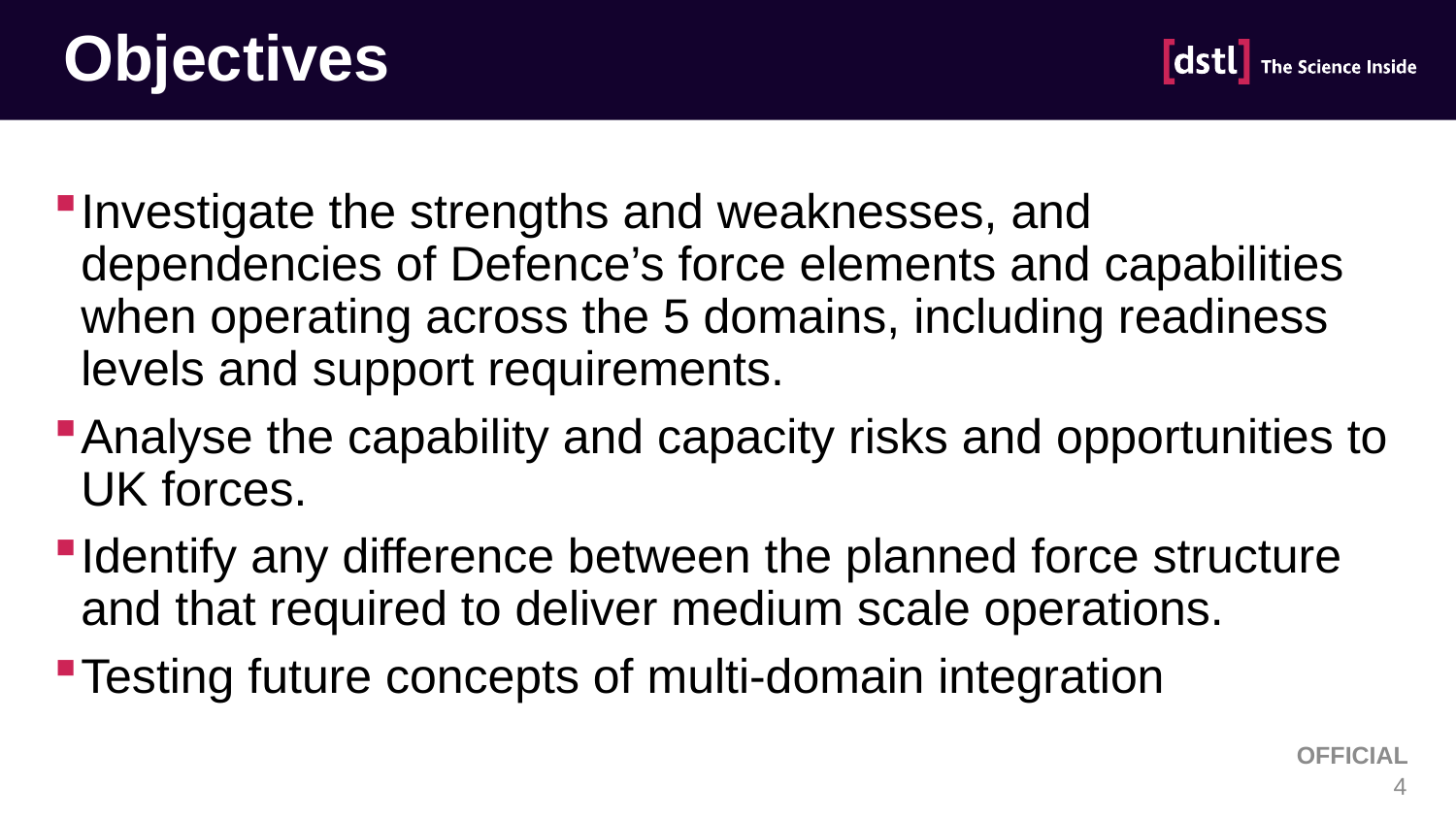

# Objectives
Investigate the strengths and weaknesses, and dependencies of Defence’s force elements and capabilities when operating across the 5 domains, including readiness levels and support requirements.
Analyse the capability and capacity risks and opportunities to UK forces.
Identify any difference between the planned force structure and that required to deliver medium scale operations.
Testing future concepts of multi-domain integration
OFFICIAL
4